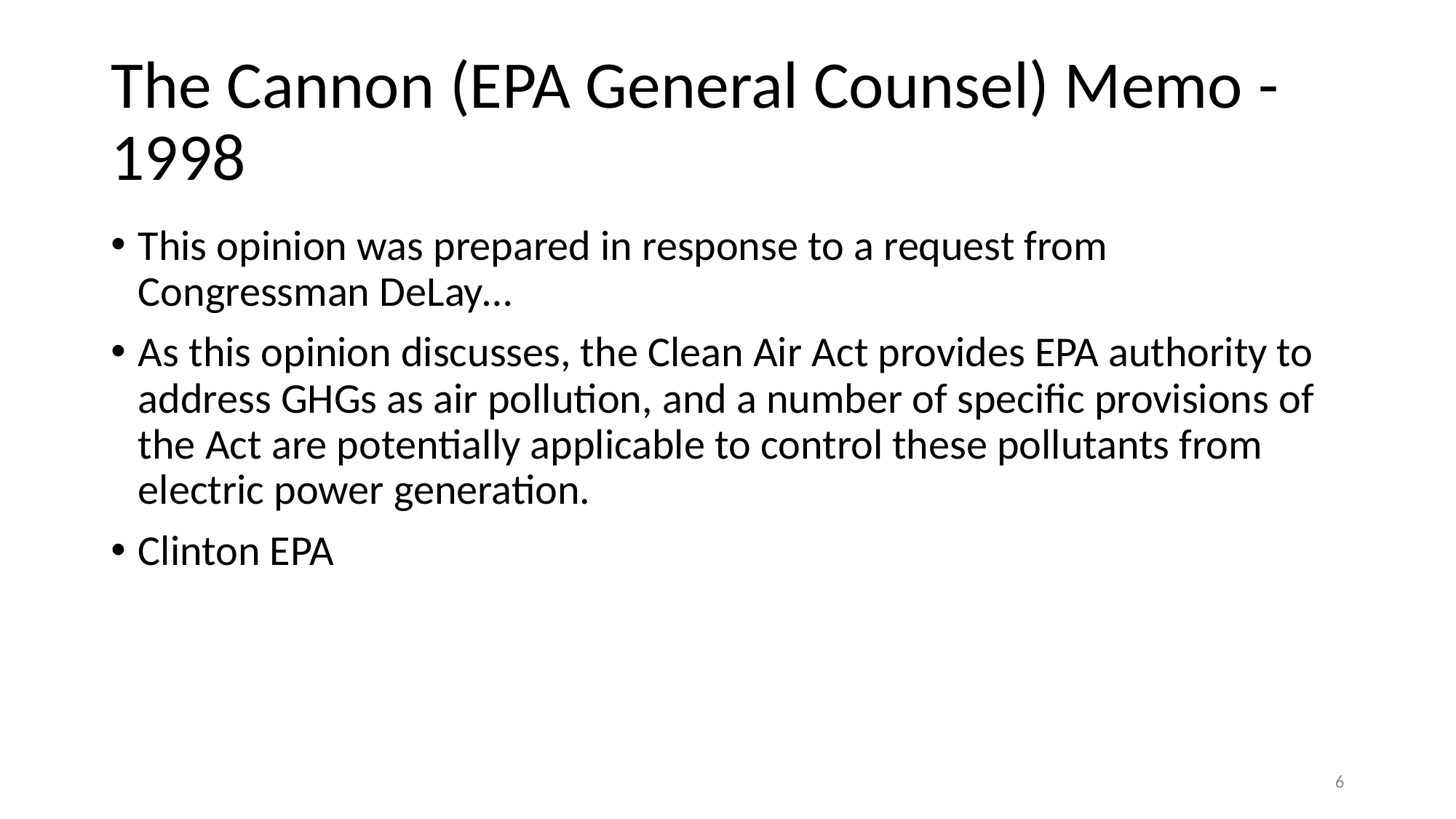

# The Cannon (EPA General Counsel) Memo - 1998
This opinion was prepared in response to a request from Congressman DeLay…
As this opinion discusses, the Clean Air Act provides EPA authority to address GHGs as air pollution, and a number of specific provisions of the Act are potentially applicable to control these pollutants from electric power generation.
Clinton EPA

6